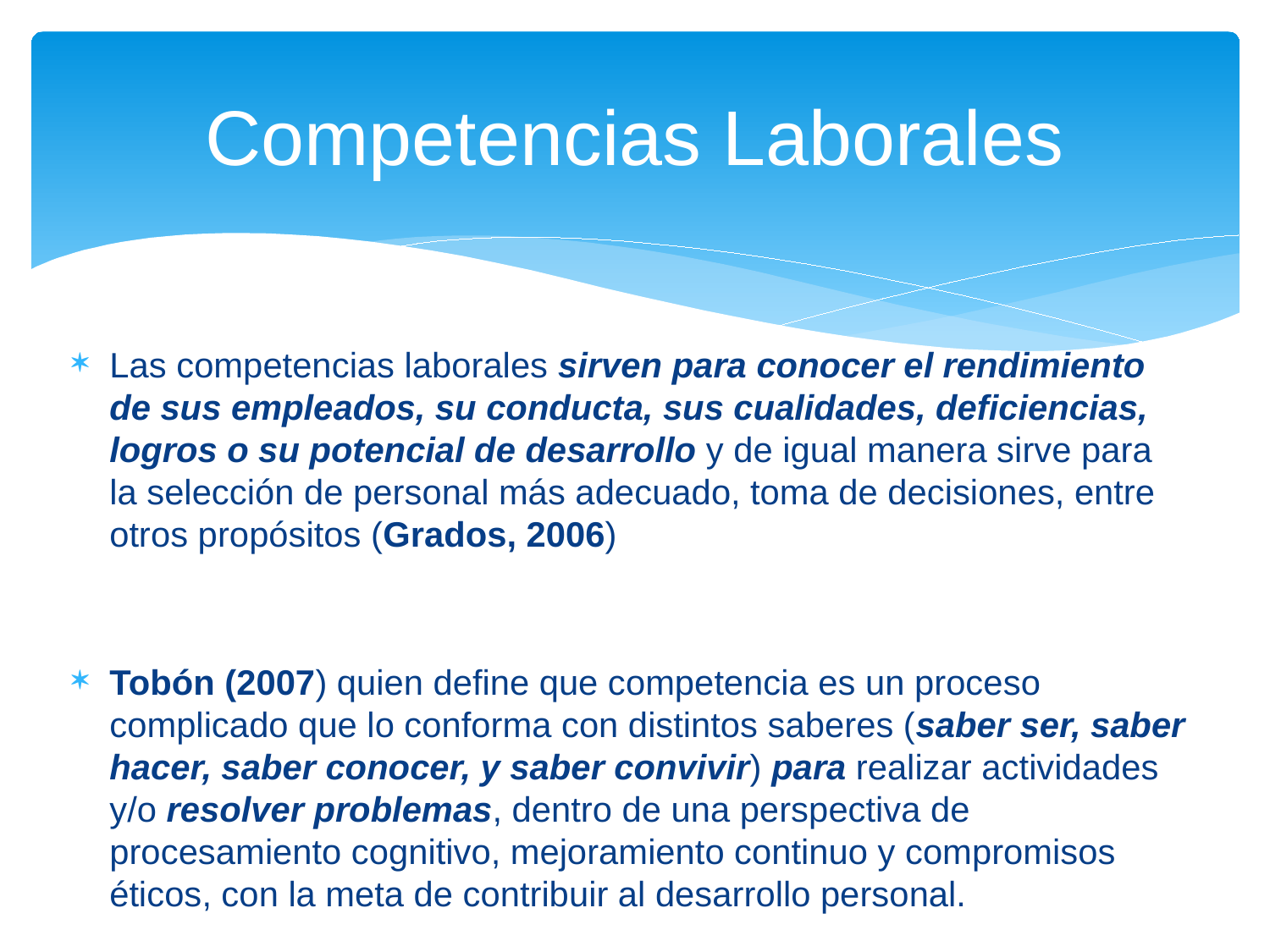

# Competencias Laborales
Las competencias laborales sirven para conocer el rendimiento de sus empleados, su conducta, sus cualidades, deficiencias, logros o su potencial de desarrollo y de igual manera sirve para la selección de personal más adecuado, toma de decisiones, entre otros propósitos (Grados, 2006)

Tobón (2007) quien define que competencia es un proceso complicado que lo conforma con distintos saberes (saber ser, saber hacer, saber conocer, y saber convivir) para realizar actividades y/o resolver problemas, dentro de una perspectiva de procesamiento cognitivo, mejoramiento continuo y compromisos éticos, con la meta de contribuir al desarrollo personal.